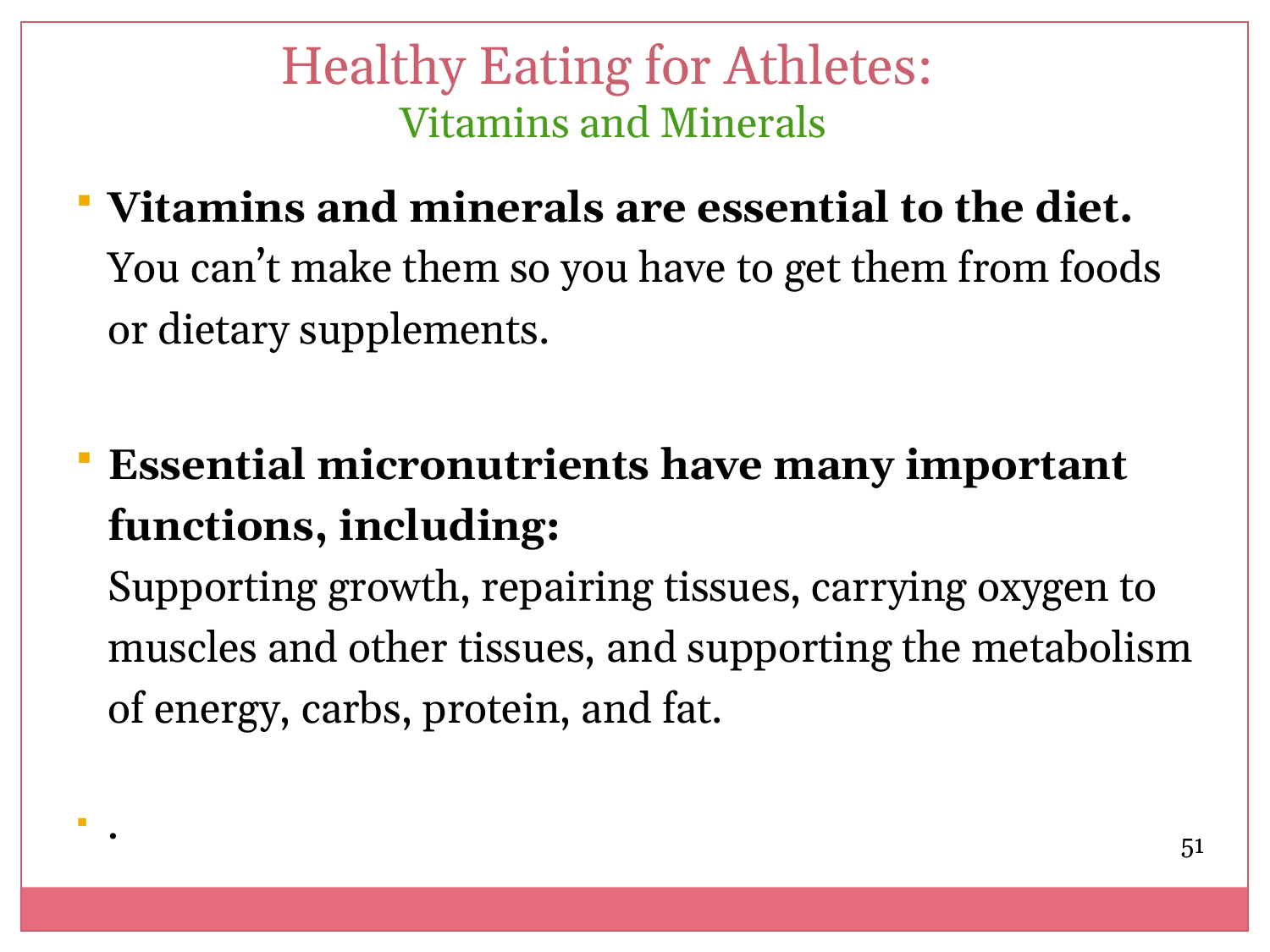

Healthy Eating for Athletes:
Vitamins and Minerals
Vitamins and minerals are essential to the diet.
You can’t make them so you have to get them from foods or dietary supplements.

Essential micronutrients have many important functions, including:
Supporting growth, repairing tissues, carrying oxygen to muscles and other tissues, and supporting the metabolism of energy, carbs, protein, and fat.
.

51